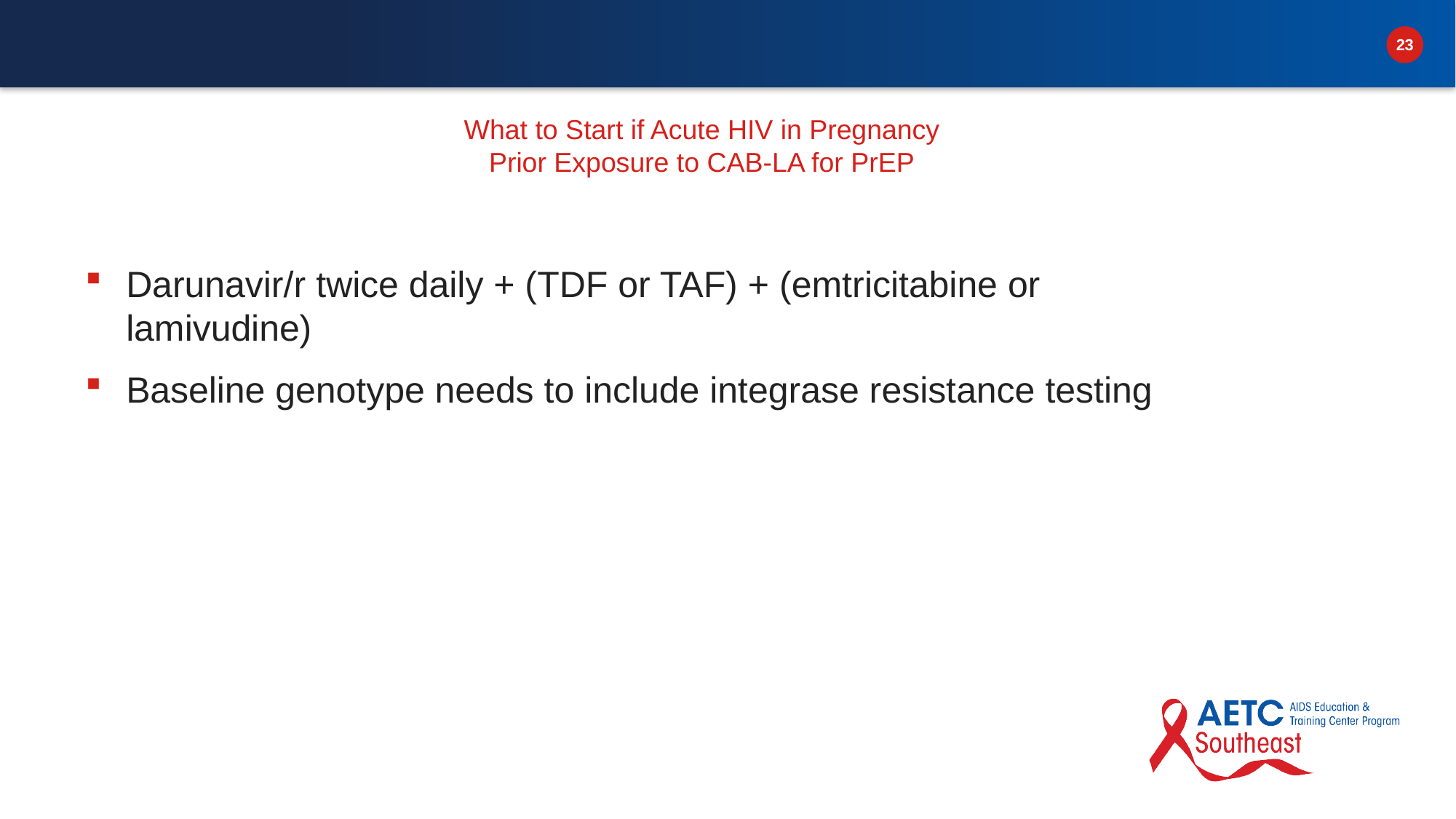

# What to Start if Acute HIV in Pregnancy Prior Exposure to CAB-LA for PrEP
Darunavir/r twice daily + (TDF or TAF) + (emtricitabine or lamivudine)
Baseline genotype needs to include integrase resistance testing